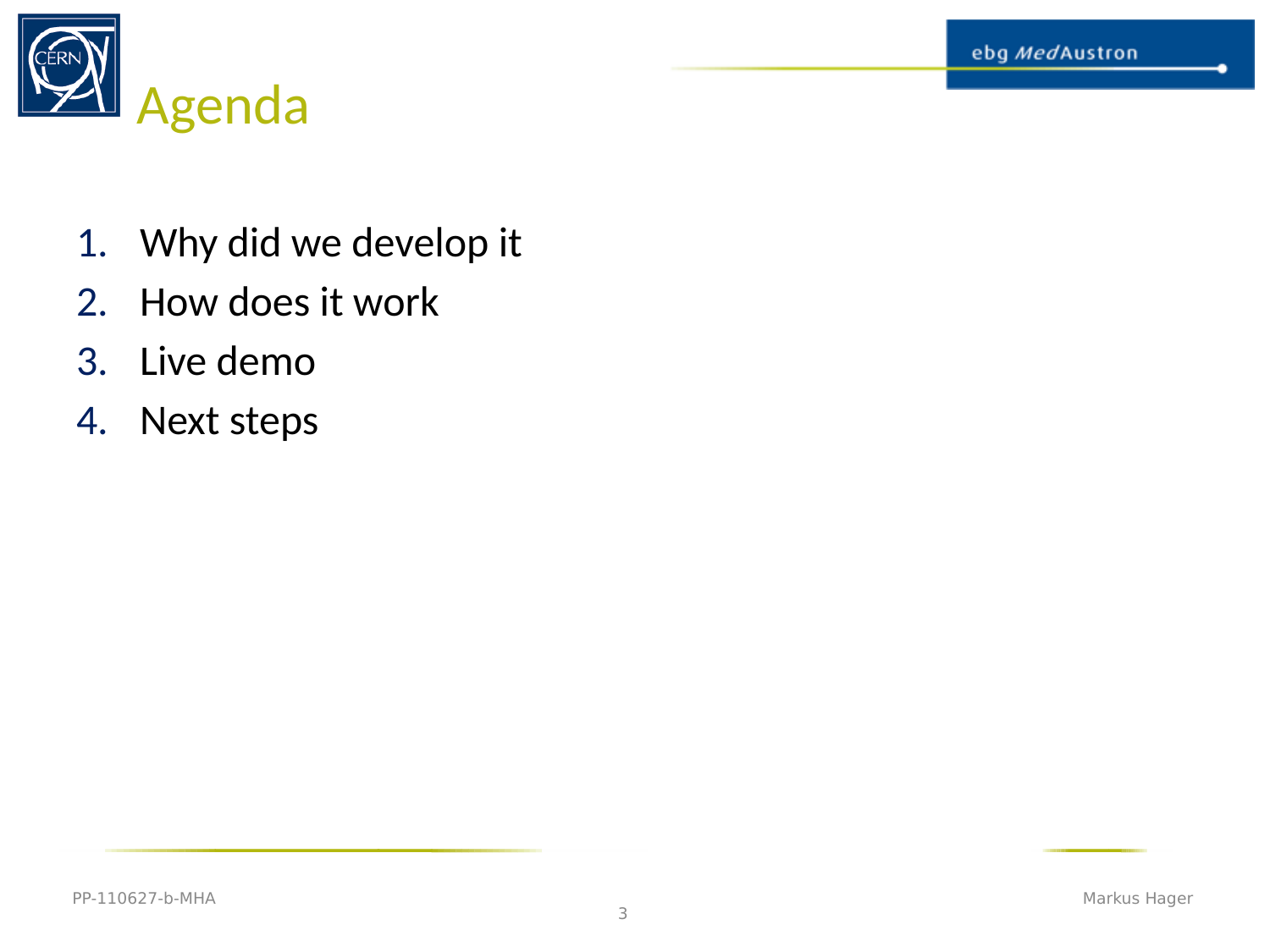

# Agenda
Why did we develop it
How does it work
Live demo
Next steps
PP-110627-b-MHA
Markus Hager
3